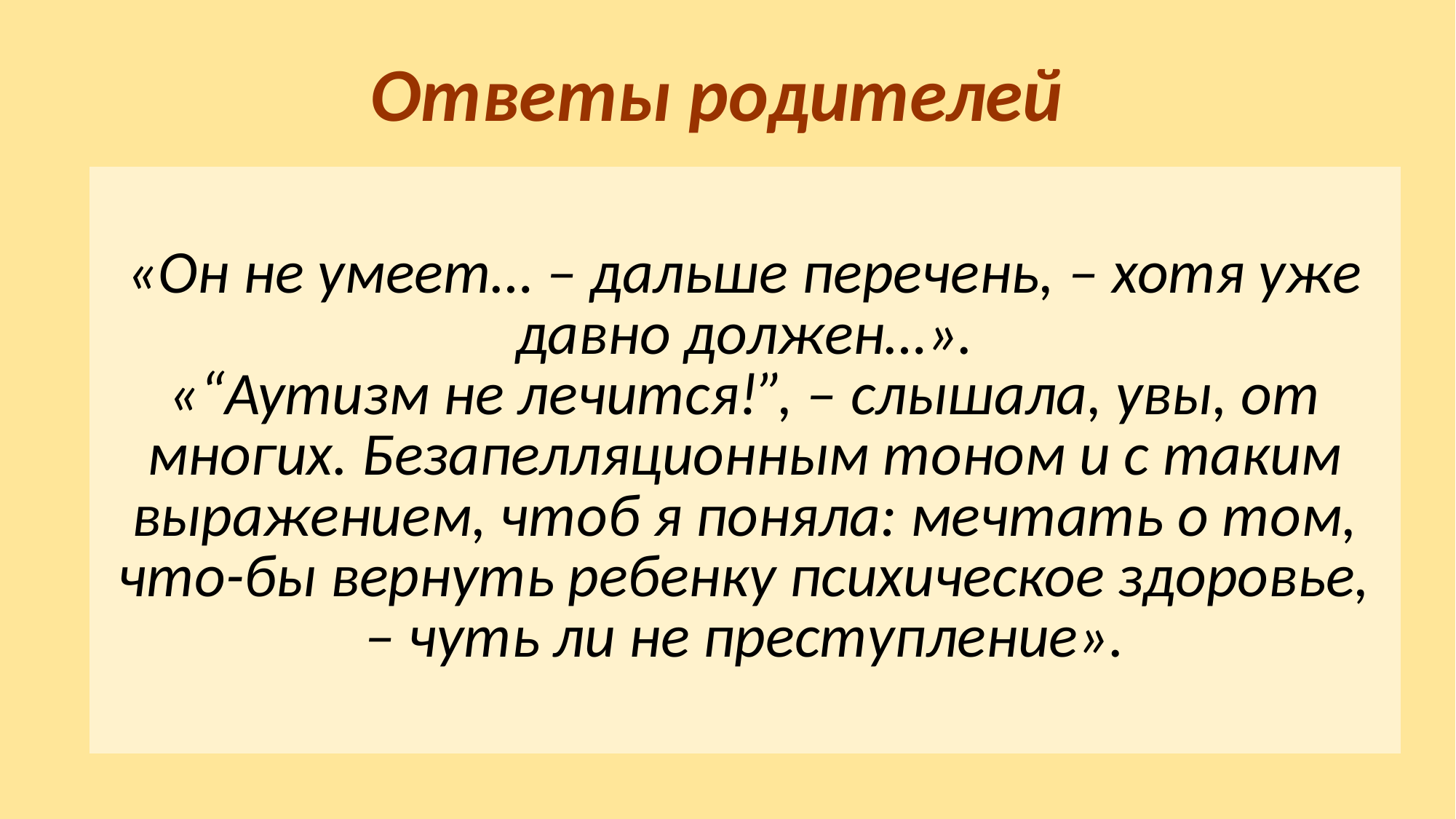

Ответы родителей
| «Он не умеет… – дальше перечень, – хотя уже давно должен…». «“Аутизм не лечится!”, – слышала, увы, от многих. Безапелляционным тоном и с таким выражением, чтоб я поняла: мечтать о том, что-бы вернуть ребенку психическое здоровье, – чуть ли не преступление». |
| --- |